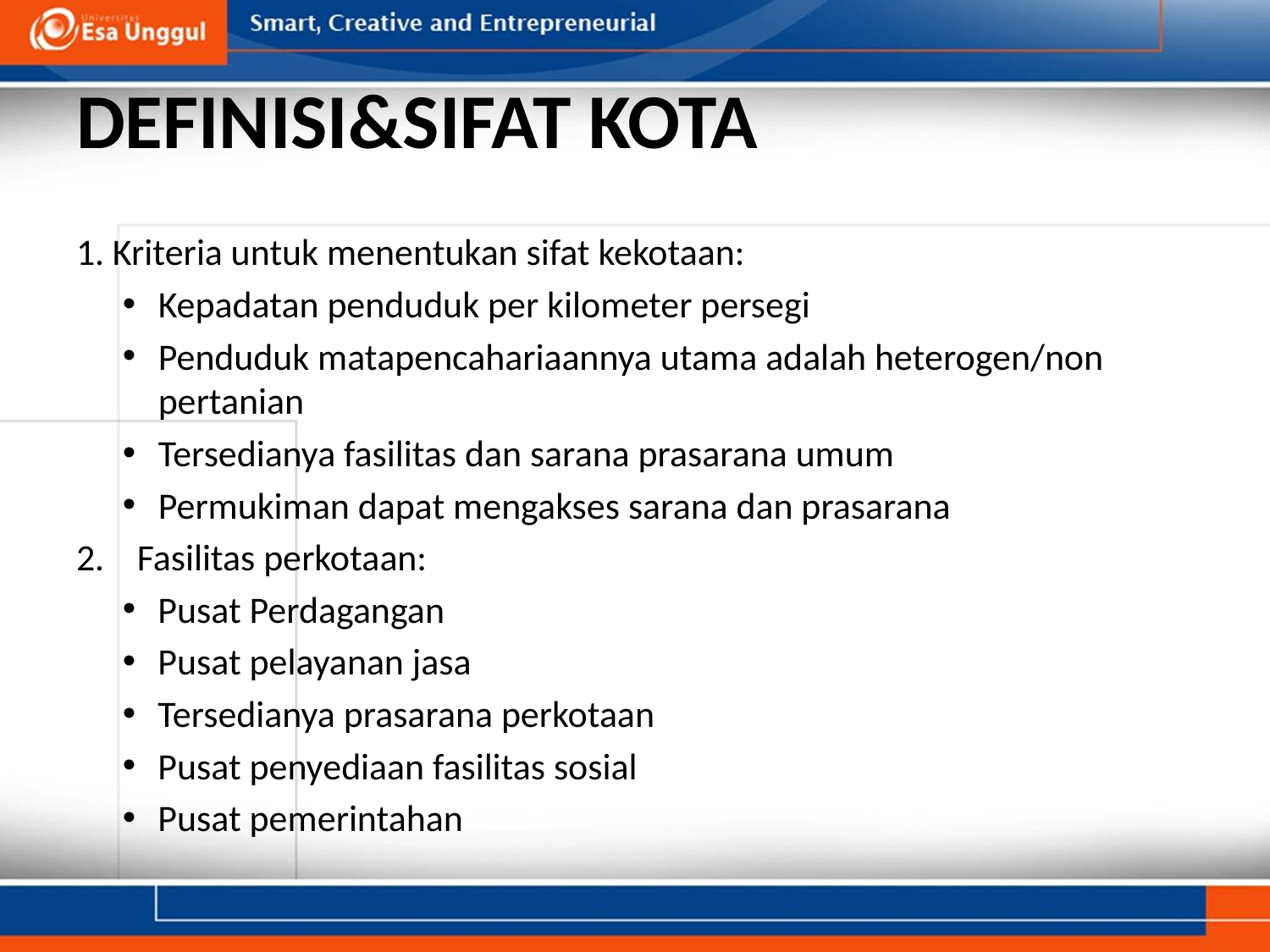

# DEFINISI&SIFAT KOTA
1. Kriteria untuk menentukan sifat kekotaan:
Kepadatan penduduk per kilometer persegi
Penduduk matapencahariaannya utama adalah heterogen/non pertanian
Tersedianya fasilitas dan sarana prasarana umum
Permukiman dapat mengakses sarana dan prasarana
Fasilitas perkotaan:
Pusat Perdagangan
Pusat pelayanan jasa
Tersedianya prasarana perkotaan
Pusat penyediaan fasilitas sosial
Pusat pemerintahan